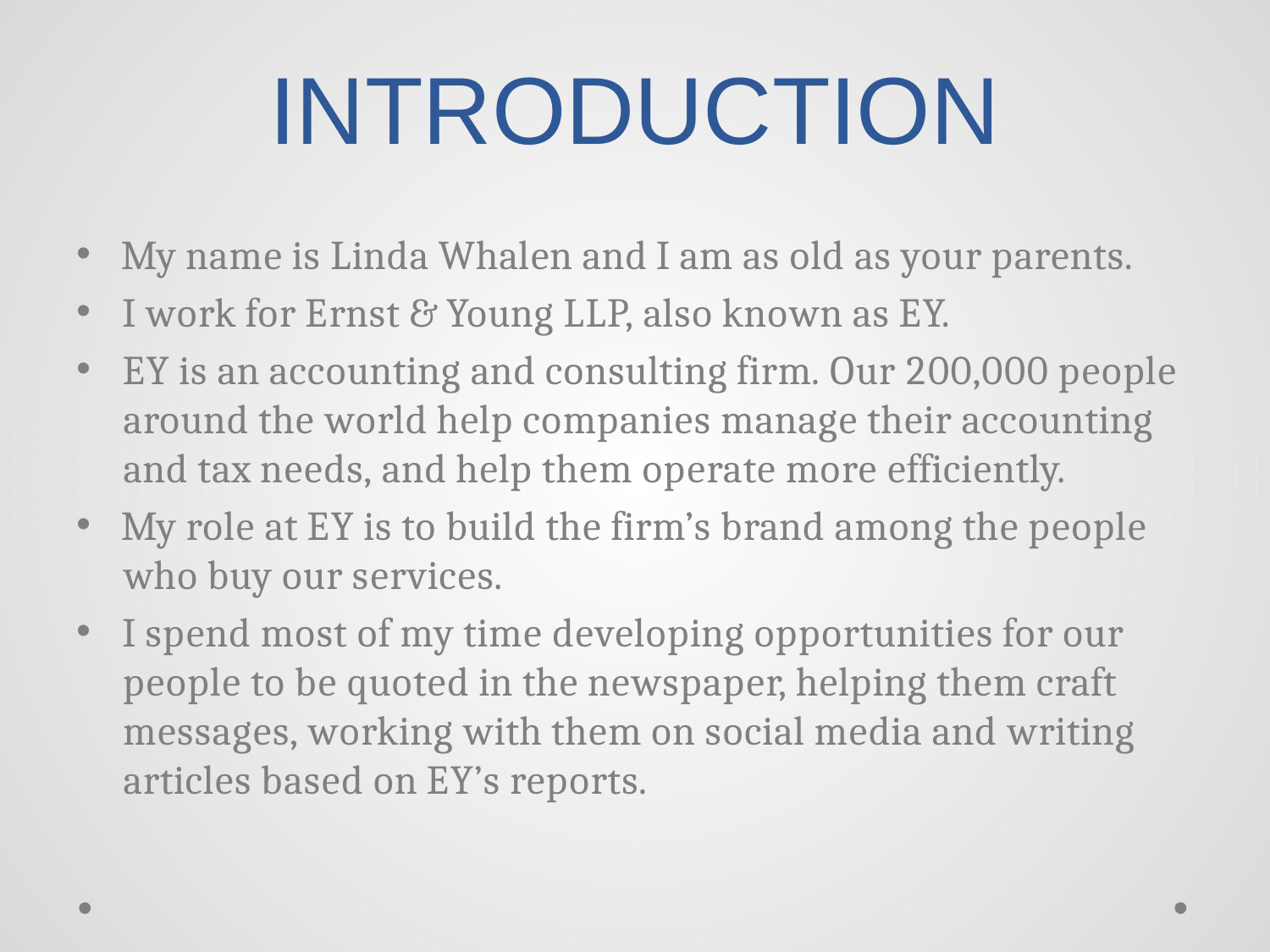

# INTRODUCTION
My name is Linda Whalen and I am as old as your parents.
I work for Ernst & Young LLP, also known as EY.
EY is an accounting and consulting firm. Our 200,000 people around the world help companies manage their accounting and tax needs, and help them operate more efficiently.
My role at EY is to build the firm’s brand among the people who buy our services.
I spend most of my time developing opportunities for our people to be quoted in the newspaper, helping them craft messages, working with them on social media and writing articles based on EY’s reports.